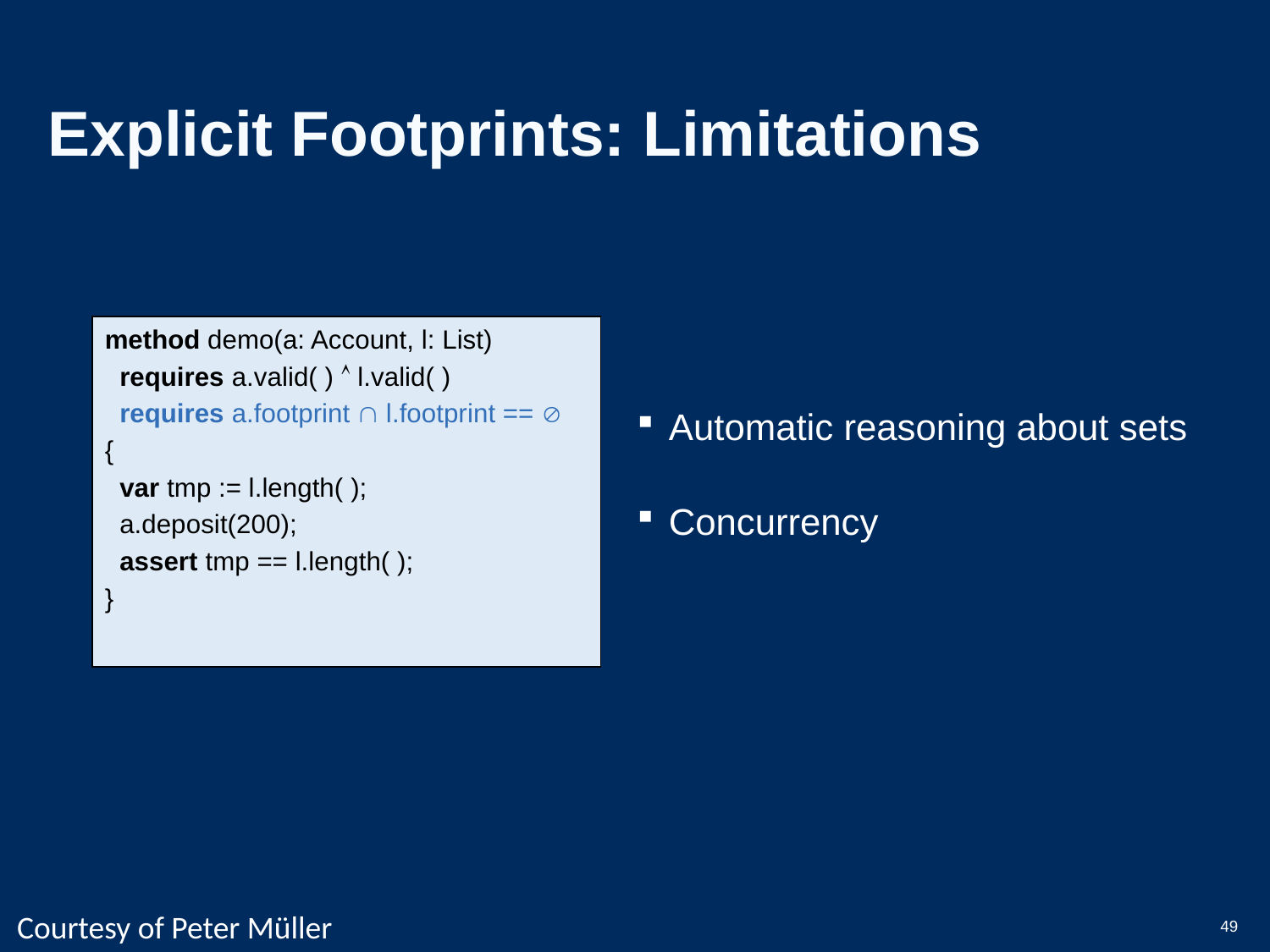

# Explicit Footprints: Limitations
method demo(a: Account, l: List)
  requires a.valid( ) ∧ l.valid( )
  requires a.footprint ∩ l.footprint == ∅
{
  var tmp := l.length( );
  a.deposit(200);
  assert tmp == l.length( );
}
Automatic reasoning about sets

Concurrency

Courtesy of Peter Müller
49